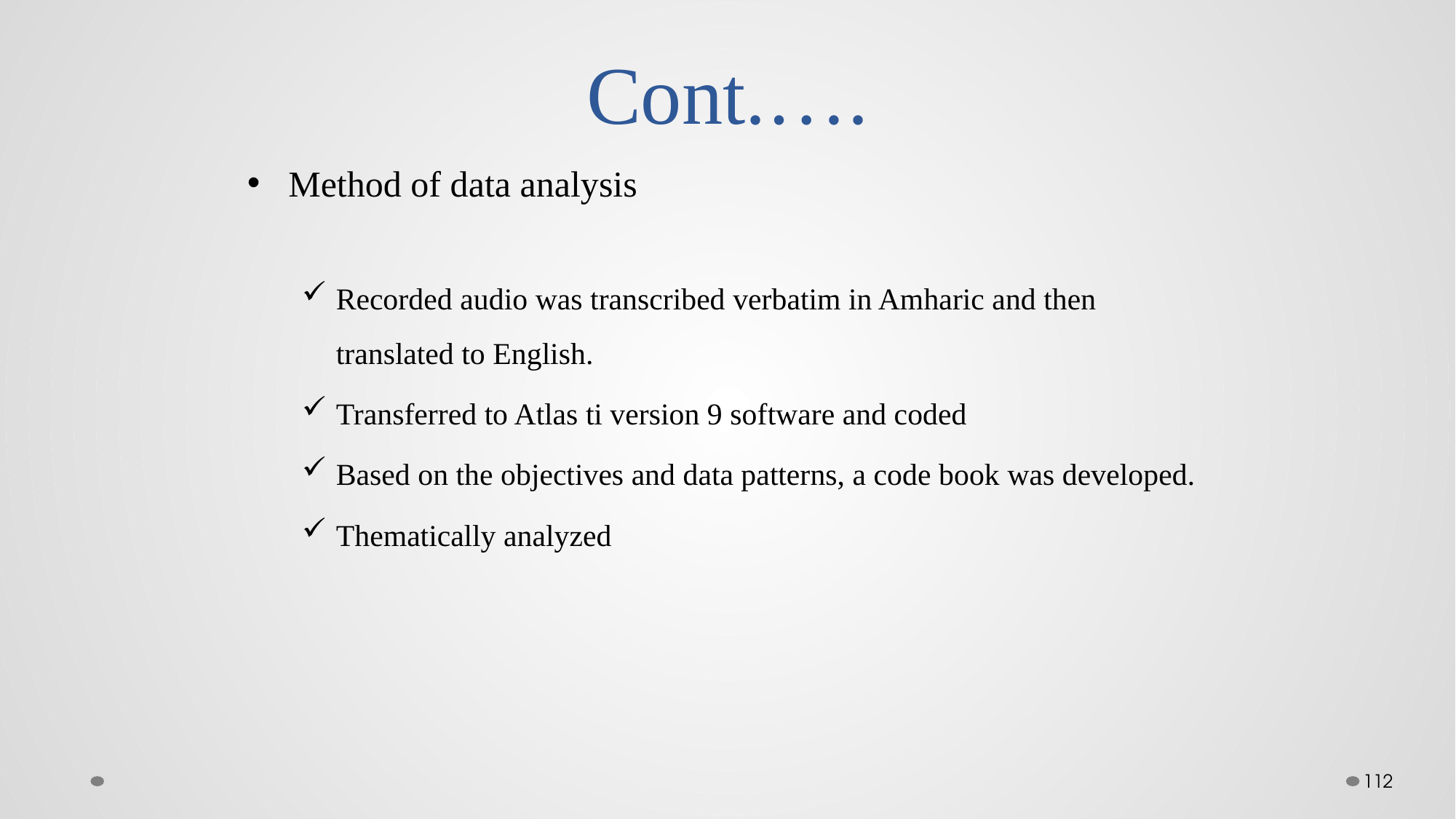

# Cont.….
Method of data analysis

Recorded audio was transcribed verbatim in Amharic and then translated to English.
Transferred to Atlas ti version 9 software and coded
Based on the objectives and data patterns, a code book was developed.
Thematically analyzed
112